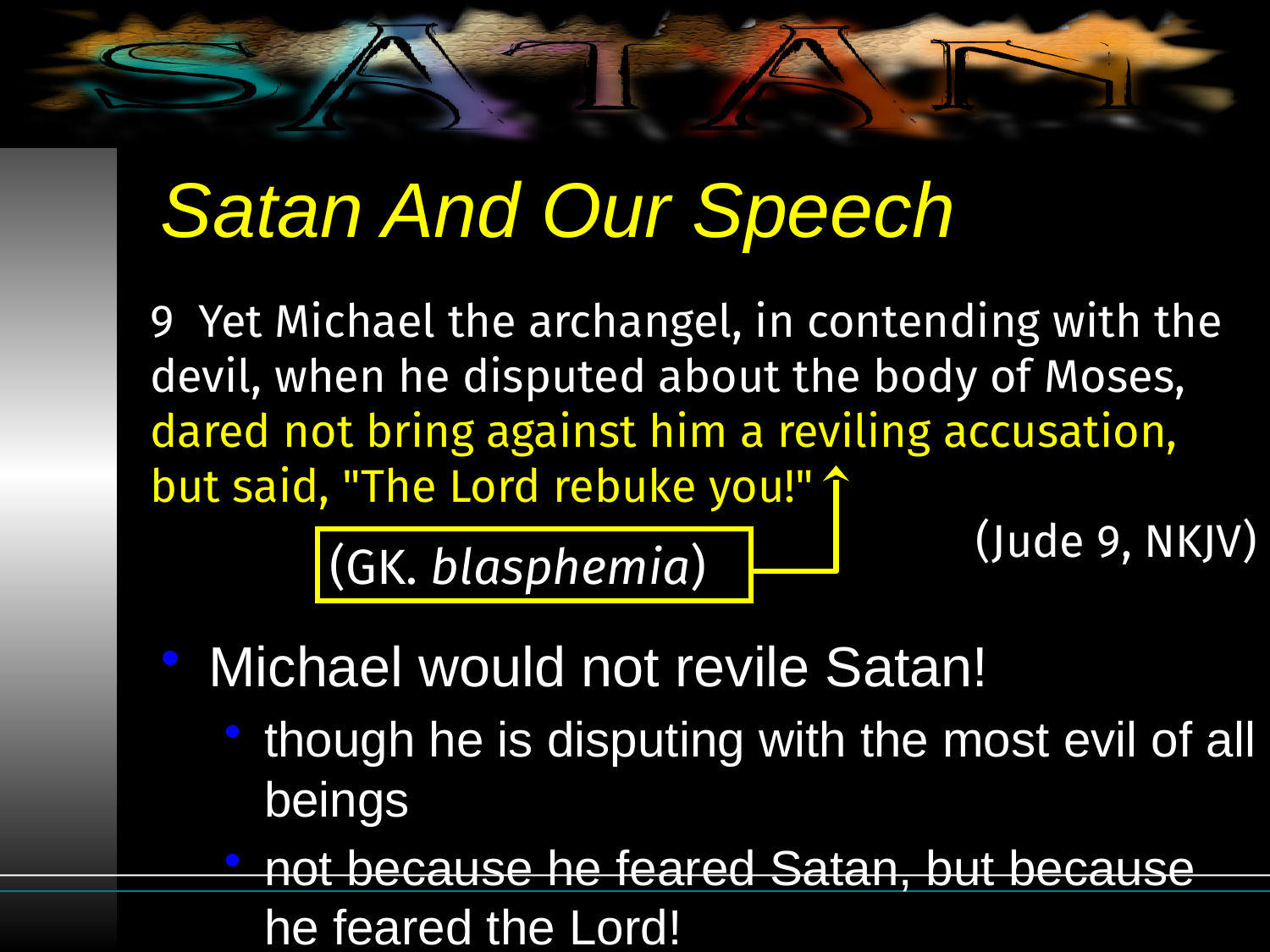

# Satan And Our Speech
9  Yet Michael the archangel, in contending with the devil, when he disputed about the body of Moses, dared not bring against him a reviling accusation, but said, "The Lord rebuke you!"
(Jude 9, NKJV)

(GK. blasphemia)
Michael would not revile Satan!
though he is disputing with the most evil of all beings
not because he feared Satan, but because he feared the Lord!